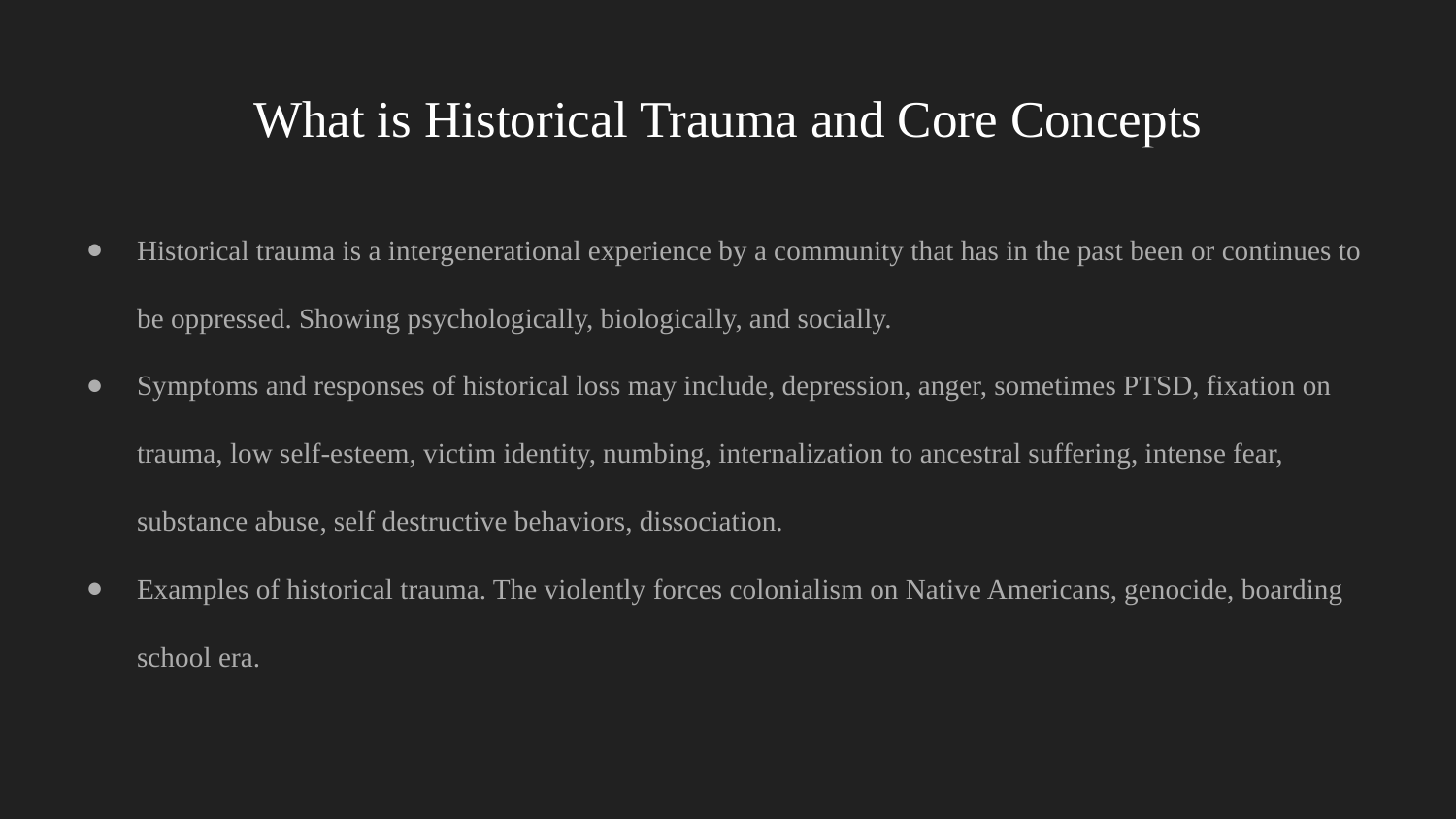

# What is Historical Trauma and Core Concepts
Historical trauma is a intergenerational experience by a community that has in the past been or continues to be oppressed. Showing psychologically, biologically, and socially.
Symptoms and responses of historical loss may include, depression, anger, sometimes PTSD, fixation on trauma, low self-esteem, victim identity, numbing, internalization to ancestral suffering, intense fear, substance abuse, self destructive behaviors, dissociation.
Examples of historical trauma. The violently forces colonialism on Native Americans, genocide, boarding school era.